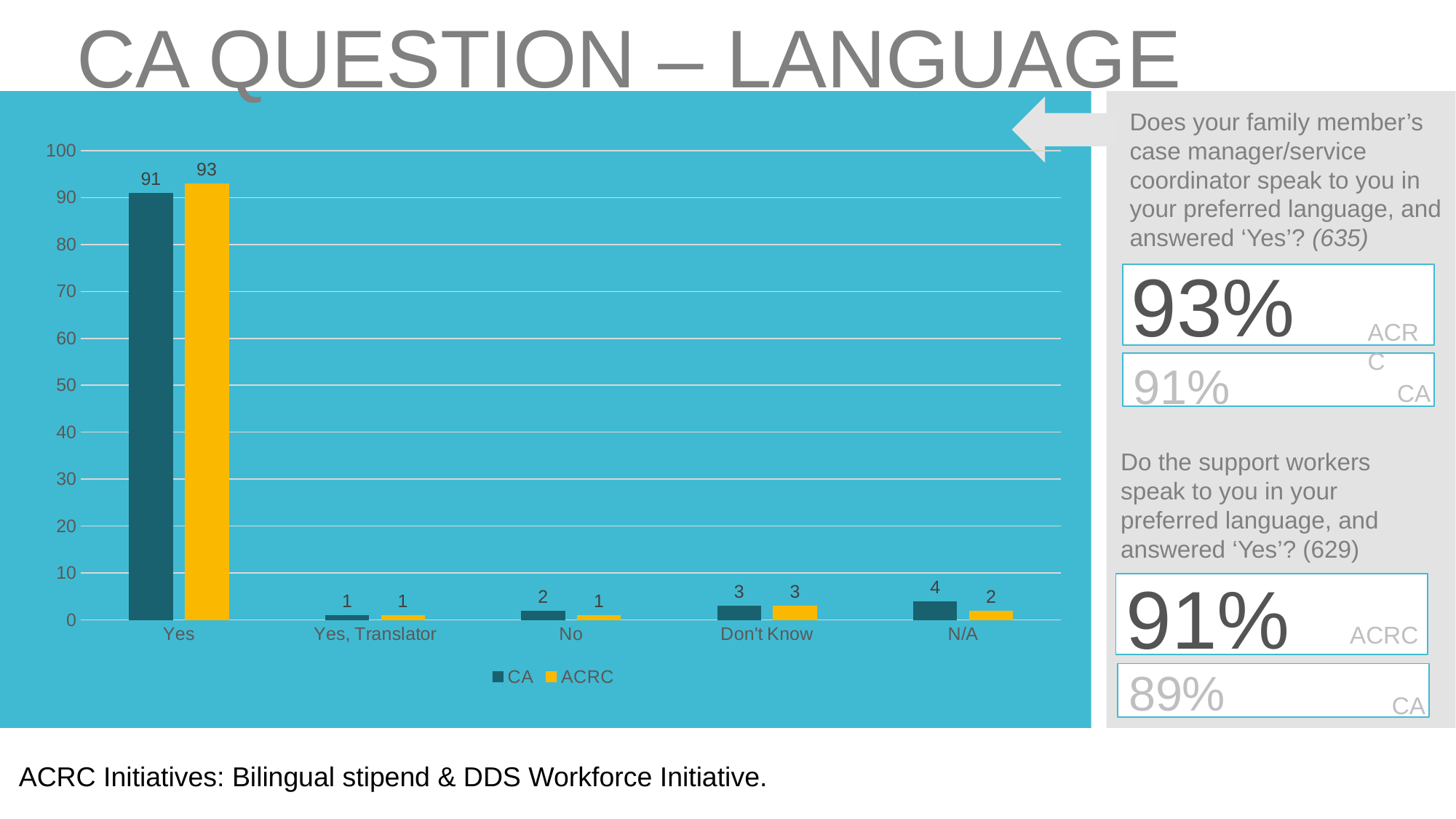

CA QUESTION – LANGUAGE

Does your family member’s case manager/service coordinator speak to you in your preferred language, and answered ‘Yes’? (635)
93%

ACRC
CA
91%

### Chart

| Category | CA | ACRC |
|---|---|---|
| Yes | 91.0 | 93.0 |
| Yes, Translator | 1.0 | 1.0 |
| No | 2.0 | 1.0 |
| Don't Know | 3.0 | 3.0 |
| N/A | 4.0 | 2.0 |
Do the support workers speak to you in your preferred language, and answered ‘Yes’? (629)
91%

ACRC
CA
89%
ACRC Initiatives: Bilingual stipend & DDS Workforce Initiative.